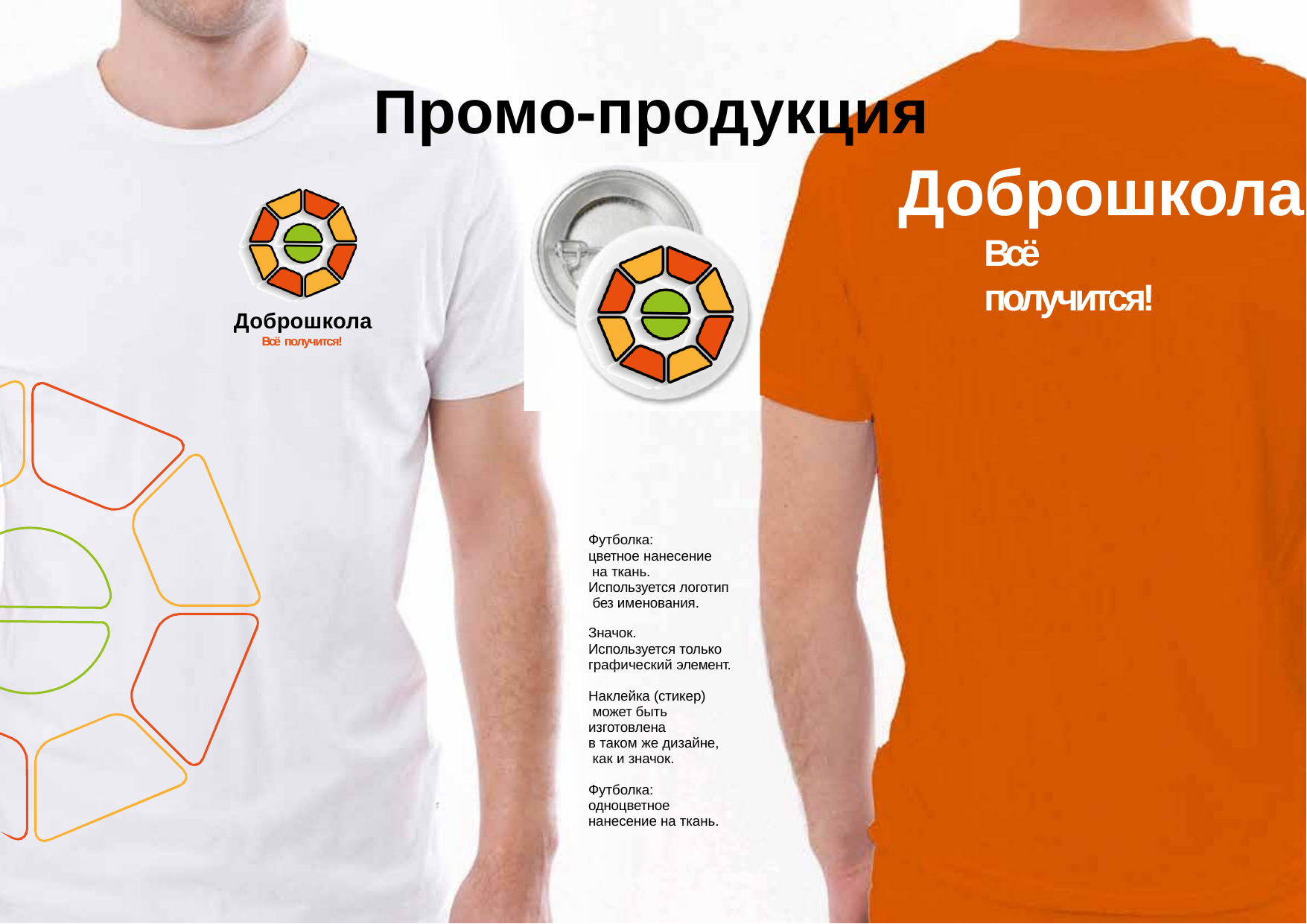

# Промо-продукция
Доброшкола

Всё получится!

Доброшкола
Всё получится!

Футболка:
цветное нанесение  на ткань.
Используется логотип  без именования.
Значок.
Используется только  графический элемент.

Наклейка (стикер)  может быть  изготовлена
в таком же дизайне,  как и значок.

Футболка:  одноцветное  нанесение на ткань.

16